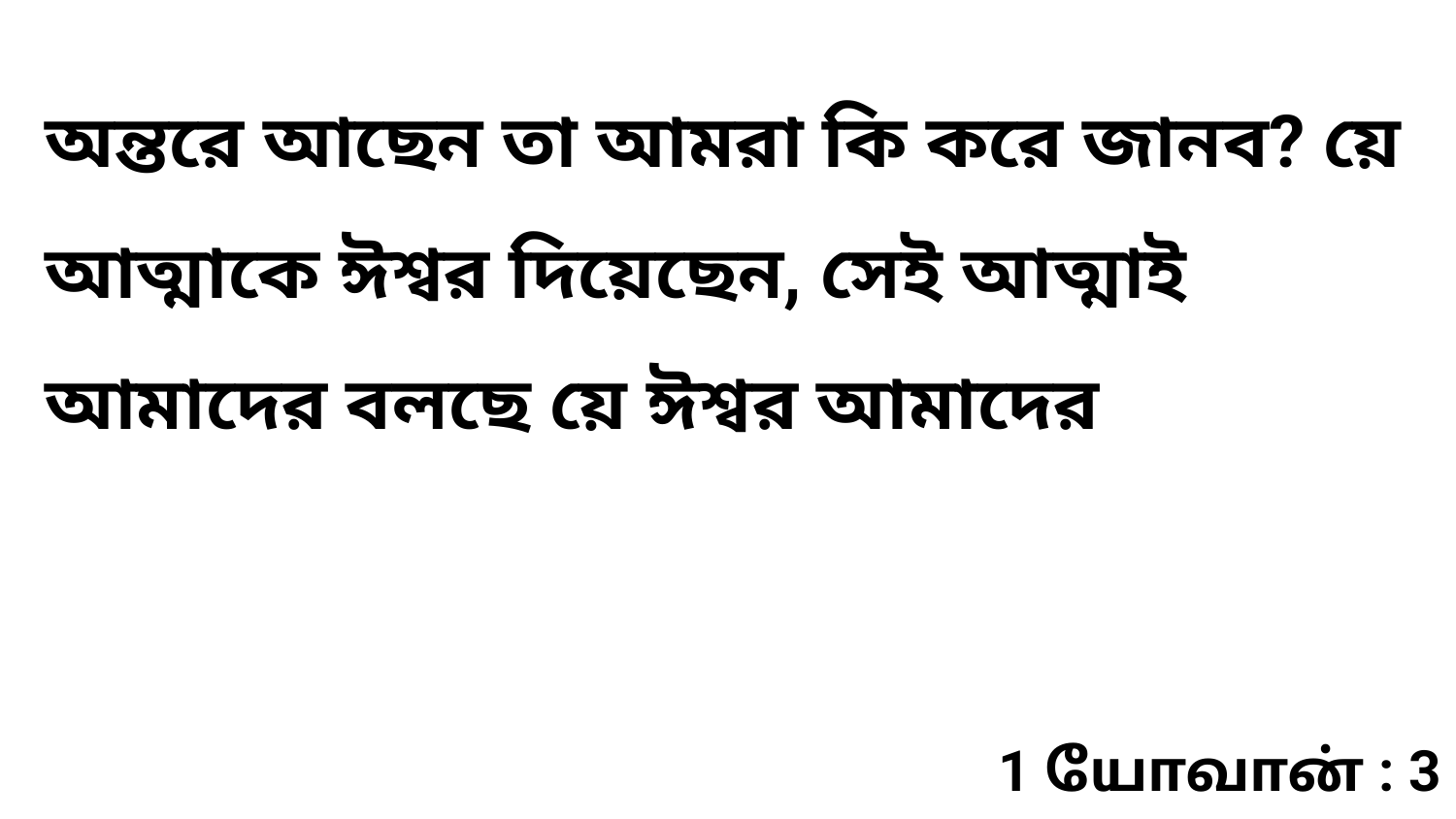

অন্তরে আছেন তা আমরা কি করে জানব? য়ে আত্মাকে ঈশ্বর দিয়েছেন, সেই আত্মাই আমাদের বলছে য়ে ঈশ্বর আমাদের
1 யோவான் : 3